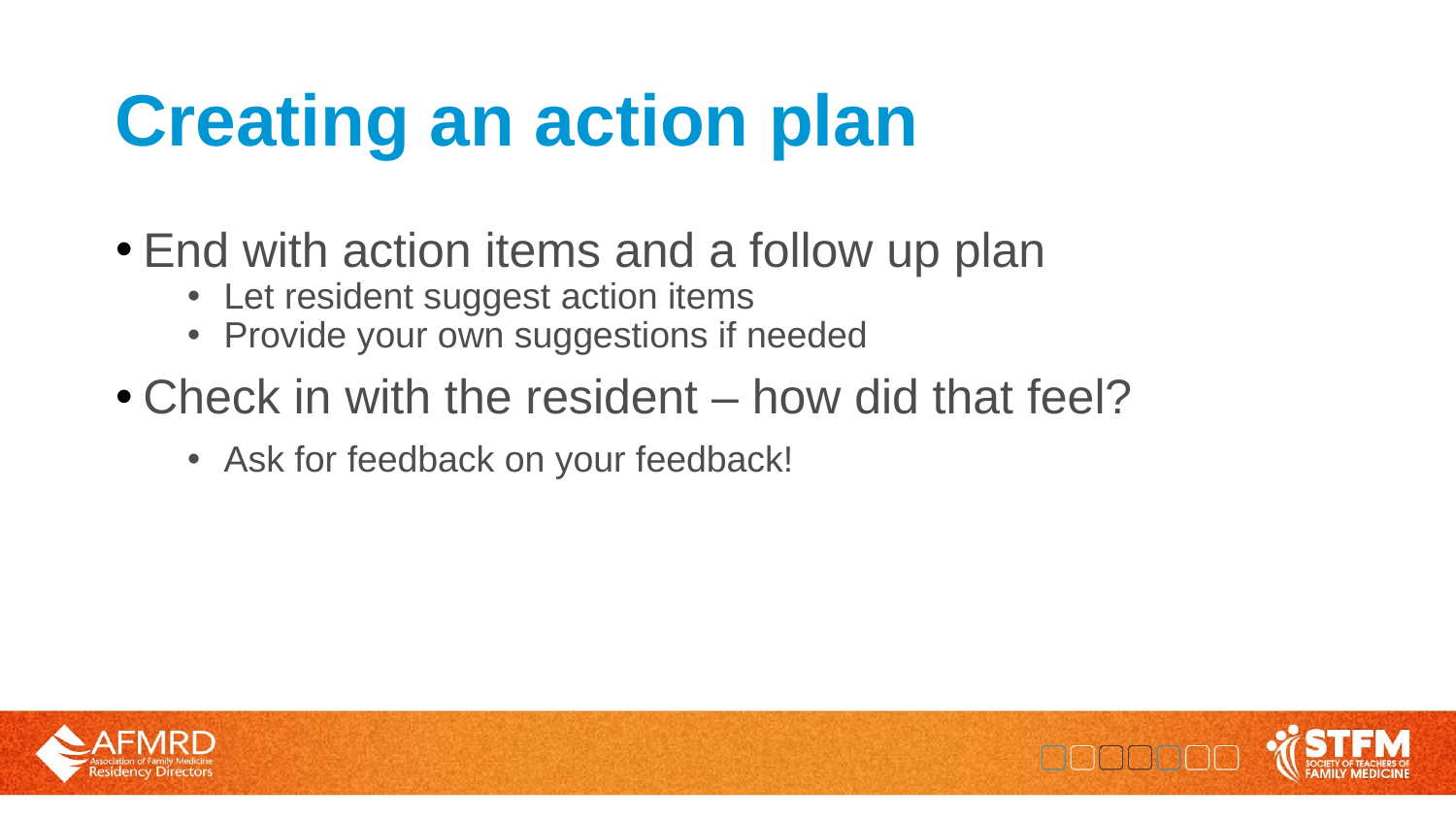

# Creating an action plan
End with action items and a follow up plan
Let resident suggest action items
Provide your own suggestions if needed
Check in with the resident – how did that feel?
Ask for feedback on your feedback!